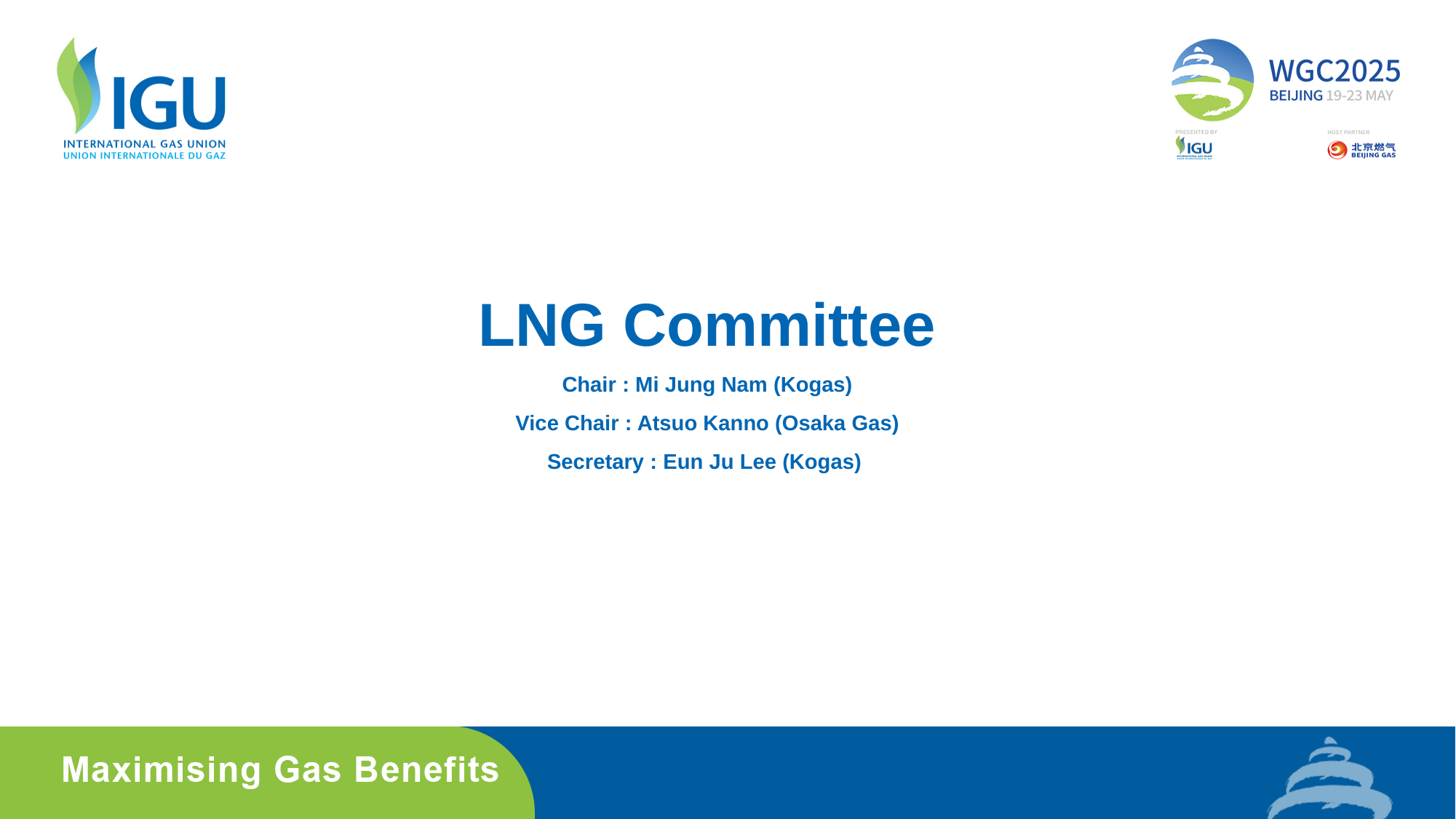

# LNG Committee Chair : Mi Jung Nam (Kogas) Vice Chair : Atsuo Kanno (Osaka Gas) Secretary : Eun Ju Lee (Kogas)